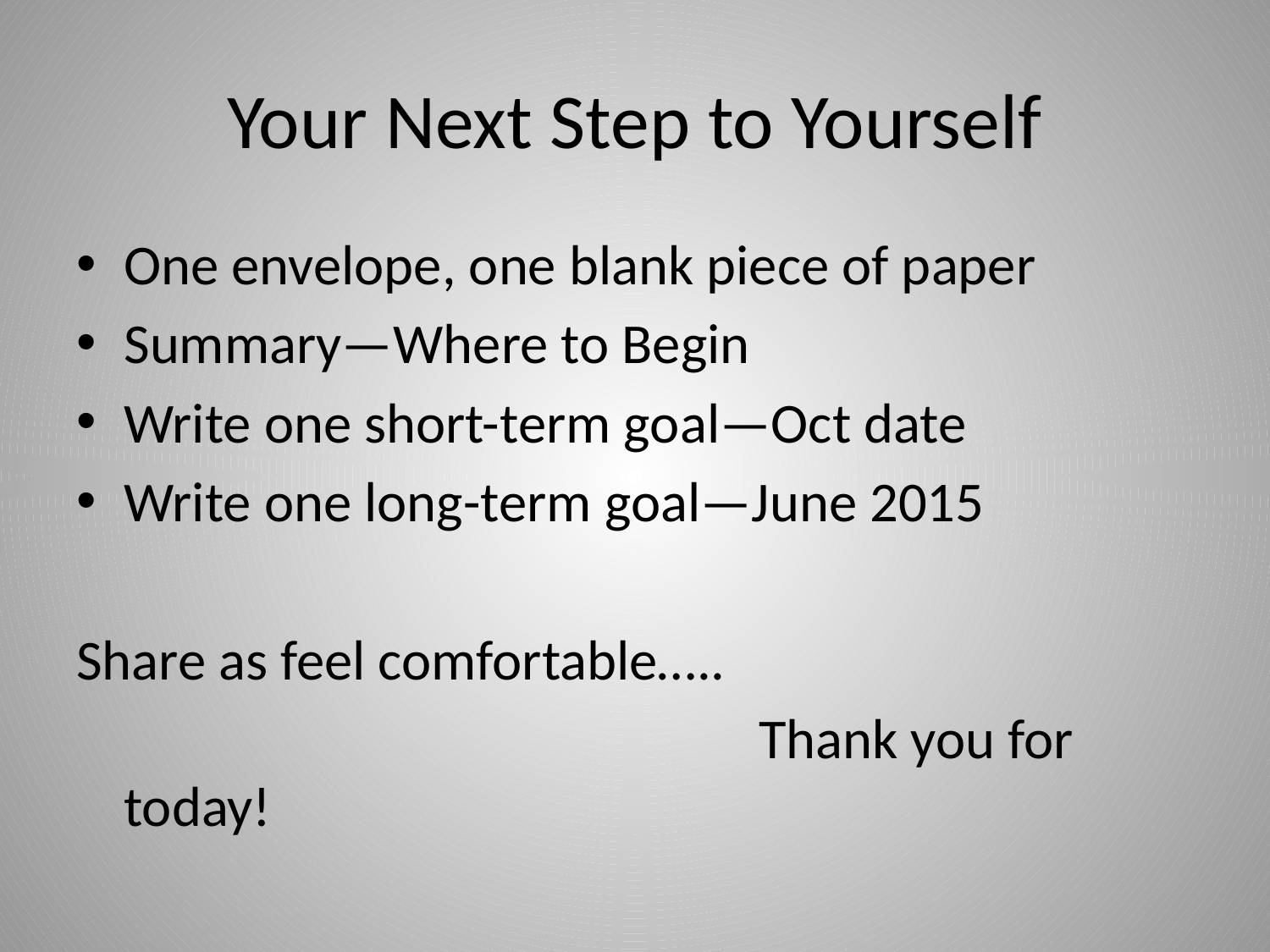

# Your Next Step to Yourself
One envelope, one blank piece of paper
Summary—Where to Begin
Write one short-term goal—Oct date
Write one long-term goal—June 2015

Share as feel comfortable…..
						Thank you for today!